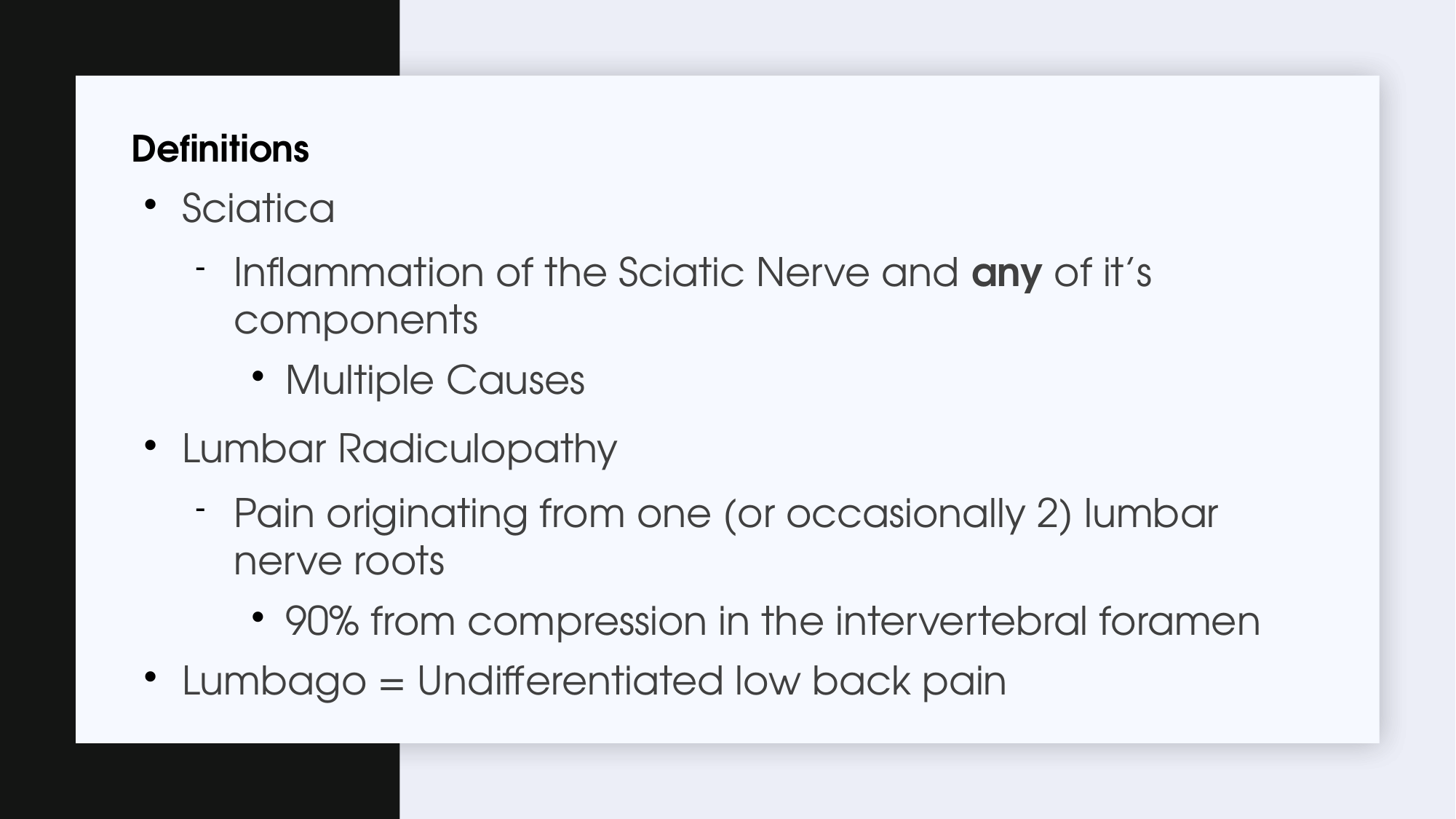

Definitions
Sciatica
Inflammation of the Sciatic Nerve and any of it’s components
Multiple Causes
Lumbar Radiculopathy
Pain originating from one (or occasionally 2) lumbar nerve roots
90% from compression in the intervertebral foramen
Lumbago = Undifferentiated low back pain